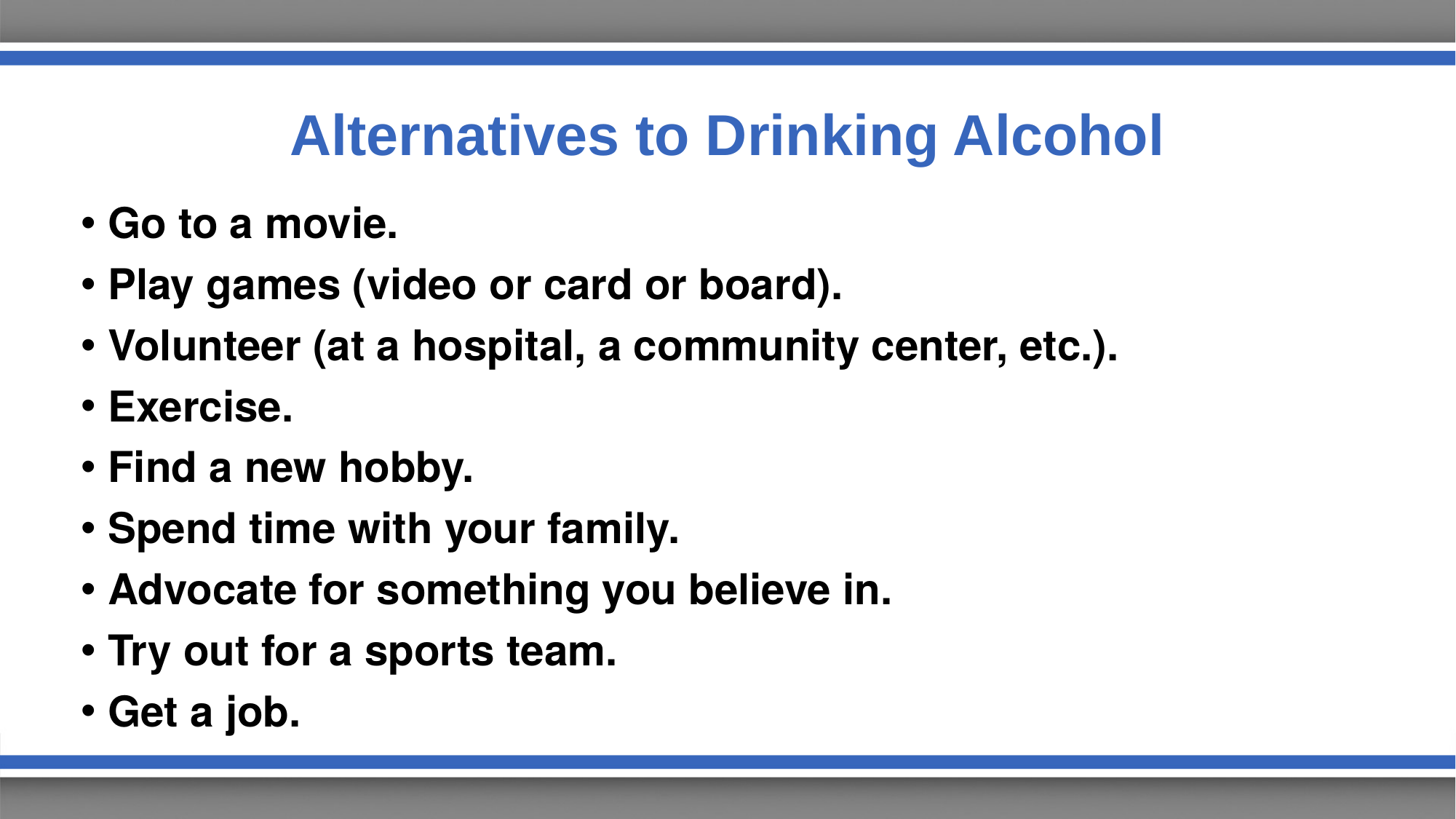

# Alternatives to Drinking Alcohol
Go to a movie.
Play games (video or card or board).
Volunteer (at a hospital, a community center, etc.).
Exercise.
Find a new hobby.
Spend time with your family.
Advocate for something you believe in.
Try out for a sports team.
Get a job.